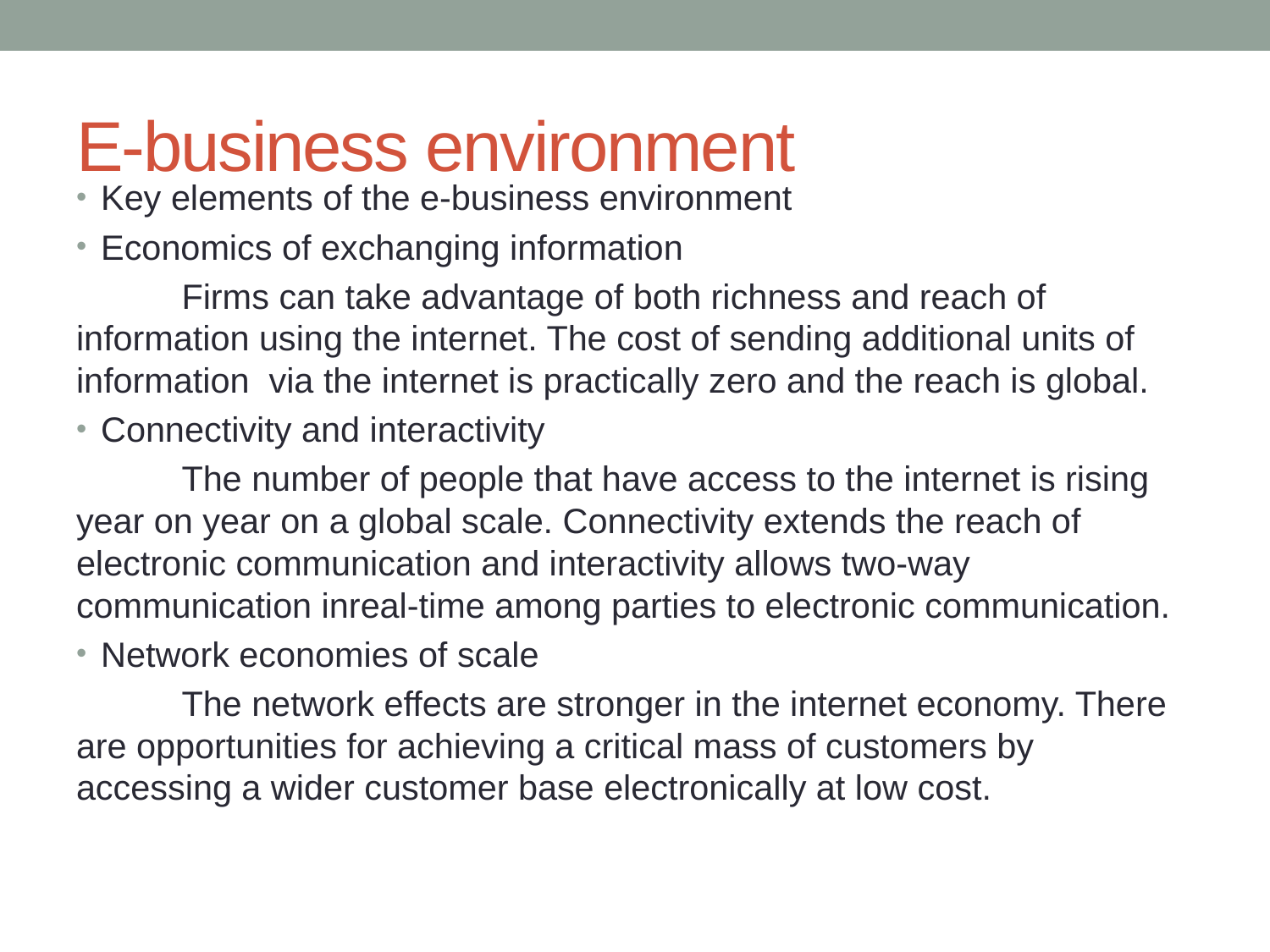

# E-business environment
Key elements of the e-business environment
Economics of exchanging information
	Firms can take advantage of both richness and reach of information using the internet. The cost of sending additional units of information  via the internet is practically zero and the reach is global.
Connectivity and interactivity
	The number of people that have access to the internet is rising year on year on a global scale. Connectivity extends the reach of electronic communication and interactivity allows two-way communication inreal-time among parties to electronic communication.
Network economies of scale
	The network effects are stronger in the internet economy. There are opportunities for achieving a critical mass of customers by accessing a wider customer base electronically at low cost.